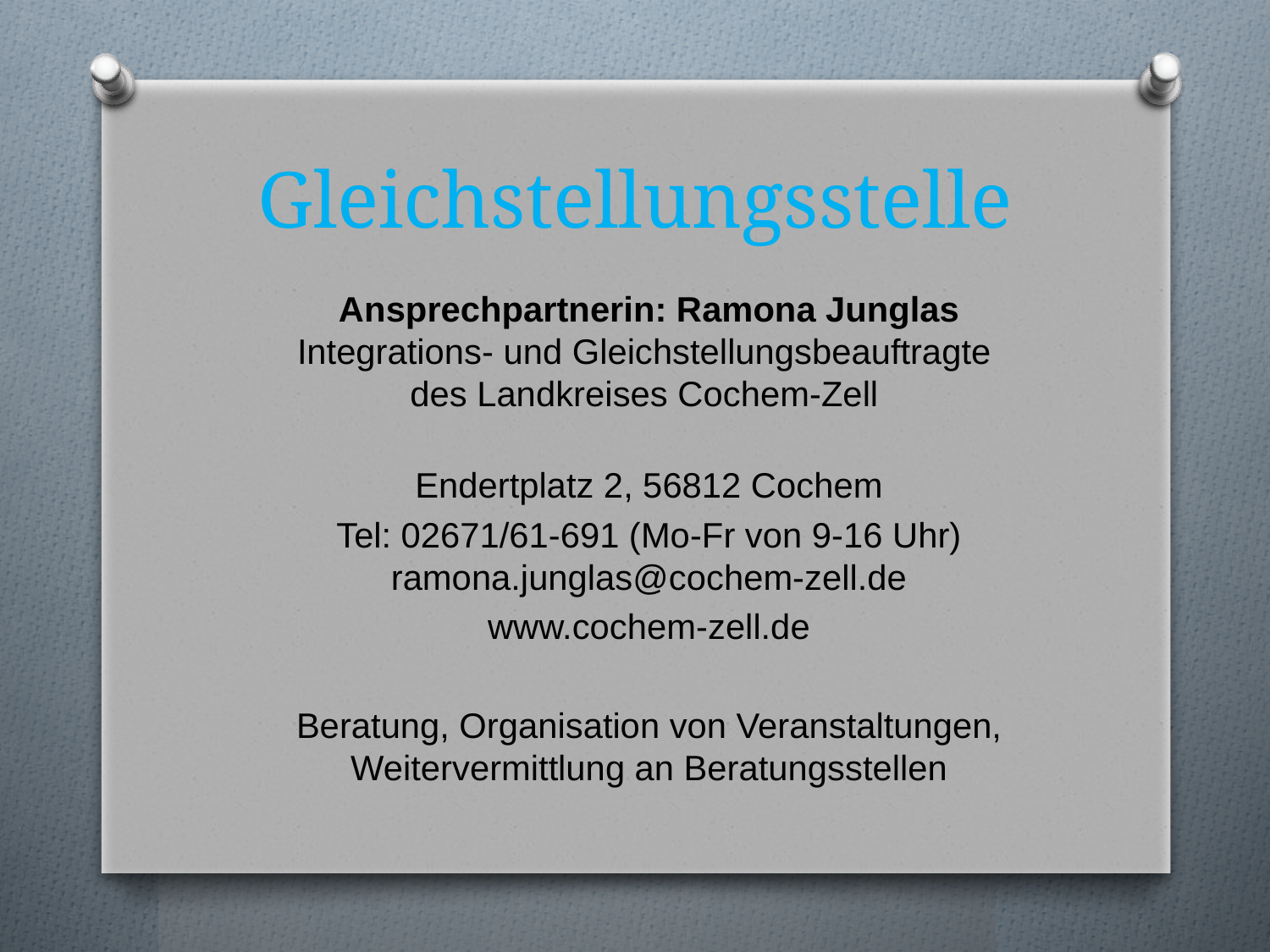

# Gleichstellungsstelle
Ansprechpartnerin: Ramona Junglas
Integrations- und Gleichstellungsbeauftragte
des Landkreises Cochem-Zell
Endertplatz 2, 56812 Cochem
Tel: 02671/61-691 (Mo-Fr von 9-16 Uhr)
ramona.junglas@cochem-zell.de
www.cochem-zell.de

Beratung, Organisation von Veranstaltungen, Weitervermittlung an Beratungsstellen